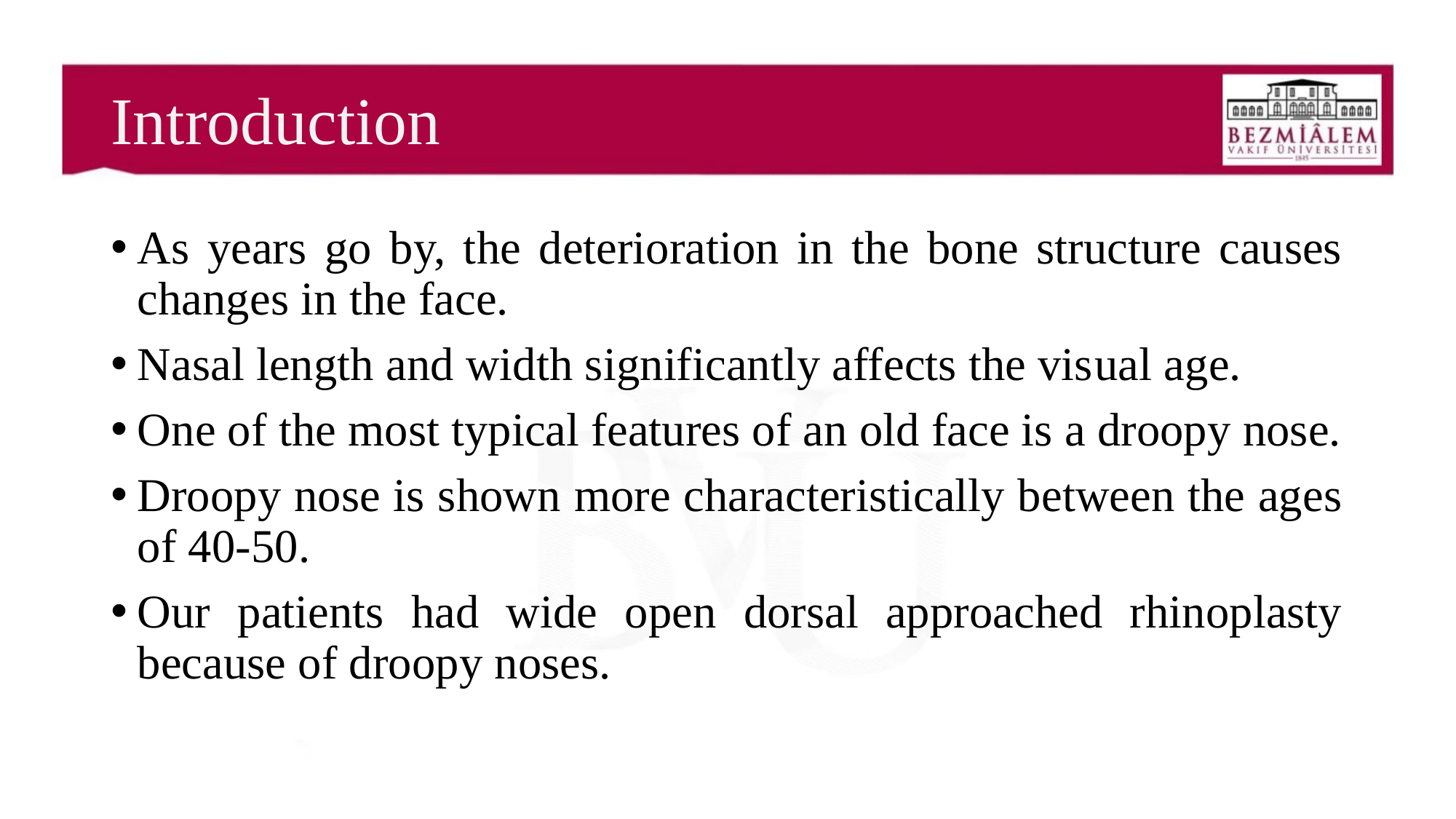

# Introduction
As years go by, the deterioration in the bone structure causes changes in the face.
Nasal length and width significantly affects the visual age.
One of the most typical features of an old face is a droopy nose.
Droopy nose is shown more characteristically between the ages of 40-50.
Our patients had wide open dorsal approached rhinoplasty because of droopy noses.